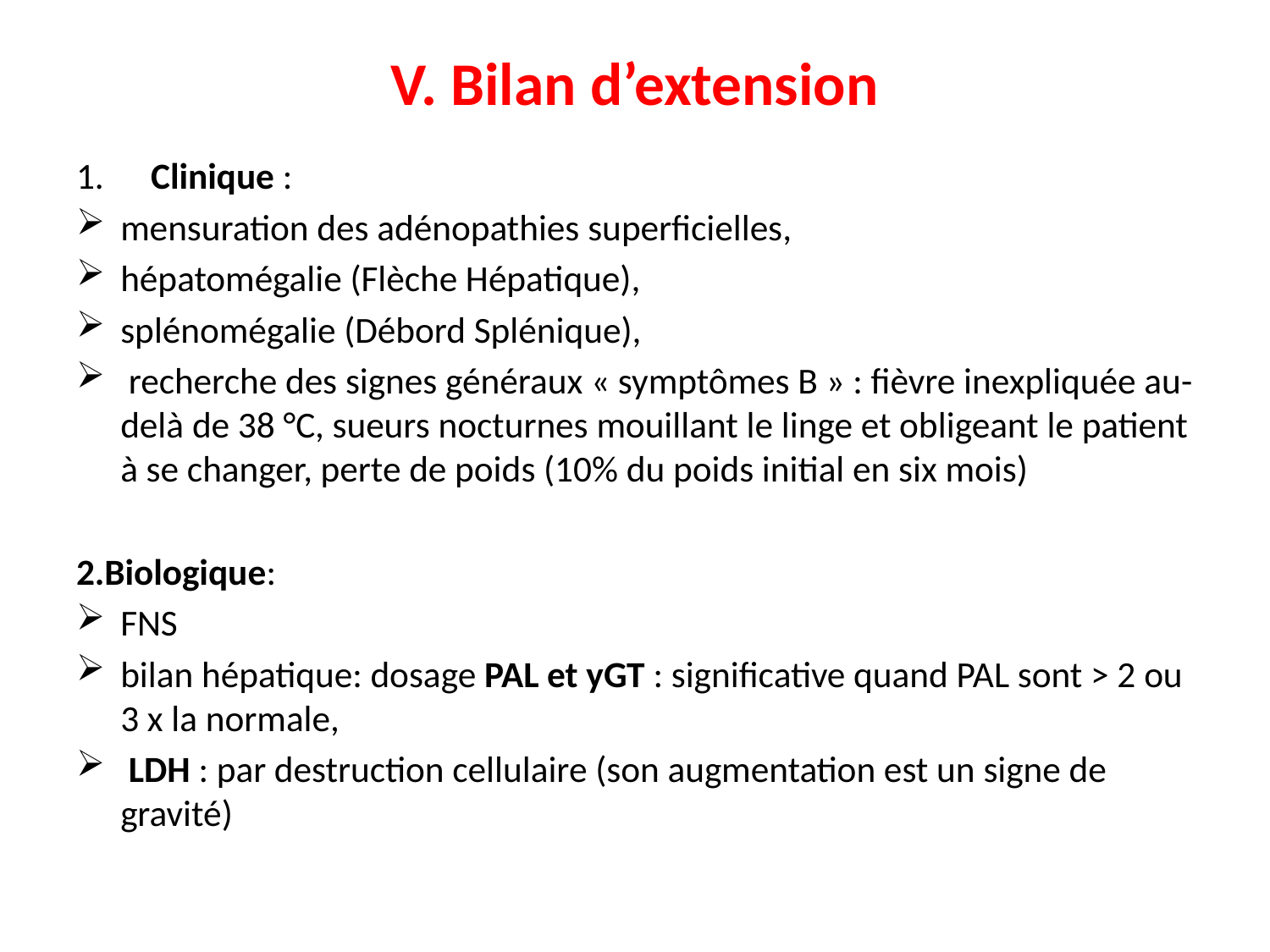

# V. Bilan d’extension
 Clinique :
mensuration des adénopathies superficielles,
hépatomégalie (Flèche Hépatique),
splénomégalie (Débord Splénique),
 recherche des signes généraux « symptômes B » : fièvre inexpliquée au-delà de 38 °C, sueurs nocturnes mouillant le linge et obligeant le patient à se changer, perte de poids (10% du poids initial en six mois)

2.Biologique:
FNS
bilan hépatique: dosage PAL et yGT : significative quand PAL sont > 2 ou 3 x la normale,
 LDH : par destruction cellulaire (son augmentation est un signe de gravité)